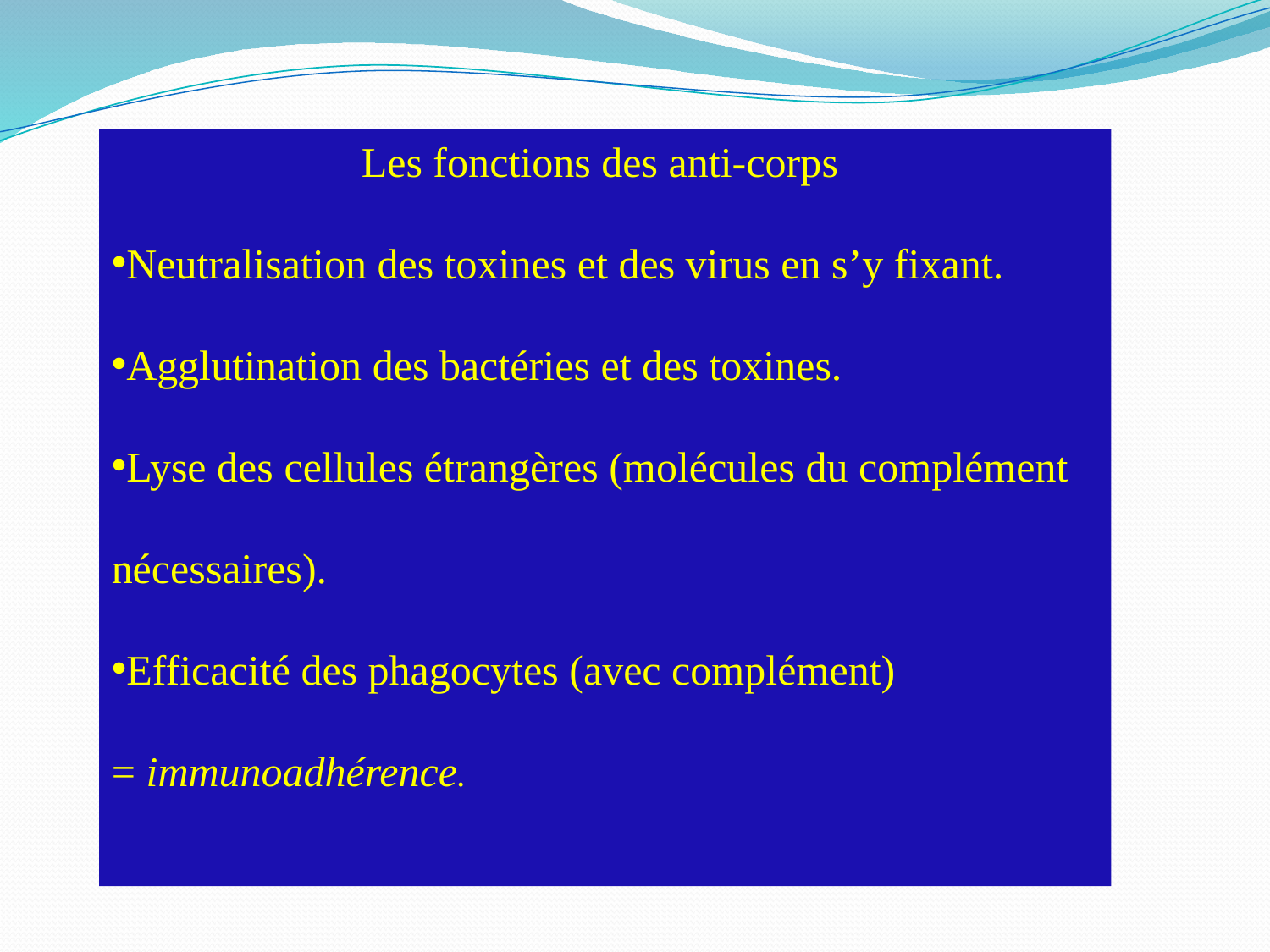

Les fonctions des anti-corps
Neutralisation des toxines et des virus en s’y fixant.
Agglutination des bactéries et des toxines.
Lyse des cellules étrangères (molécules du complément nécessaires).
Efficacité des phagocytes (avec complément)
= immunoadhérence.